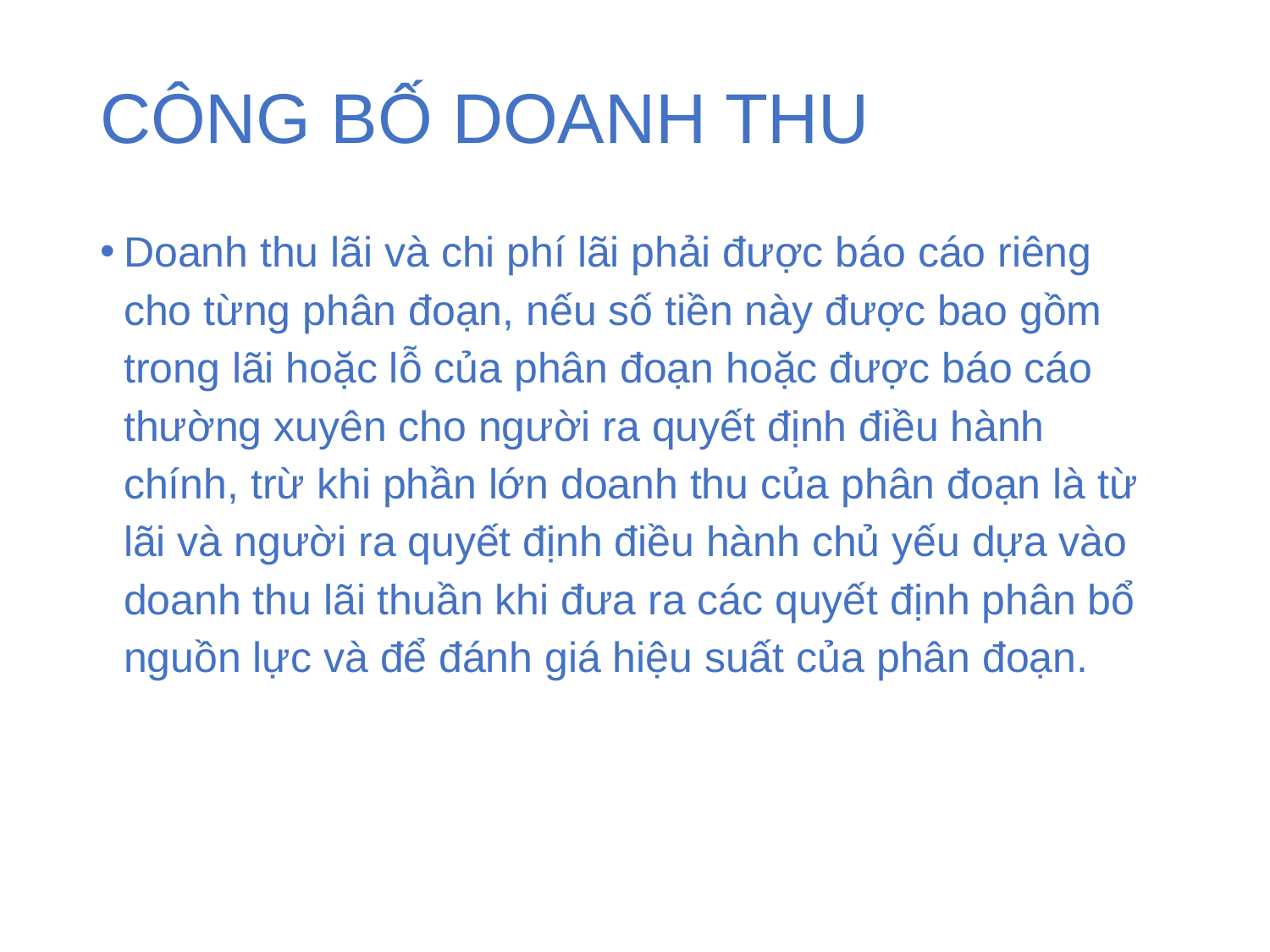

# CÔNG BỐ DOANH THU
Doanh thu lãi và chi phí lãi phải được báo cáo riêng cho từng phân đoạn, nếu số tiền này được bao gồm trong lãi hoặc lỗ của phân đoạn hoặc được báo cáo thường xuyên cho người ra quyết định điều hành chính, trừ khi phần lớn doanh thu của phân đoạn là từ lãi và người ra quyết định điều hành chủ yếu dựa vào doanh thu lãi thuần khi đưa ra các quyết định phân bổ nguồn lực và để đánh giá hiệu suất của phân đoạn.